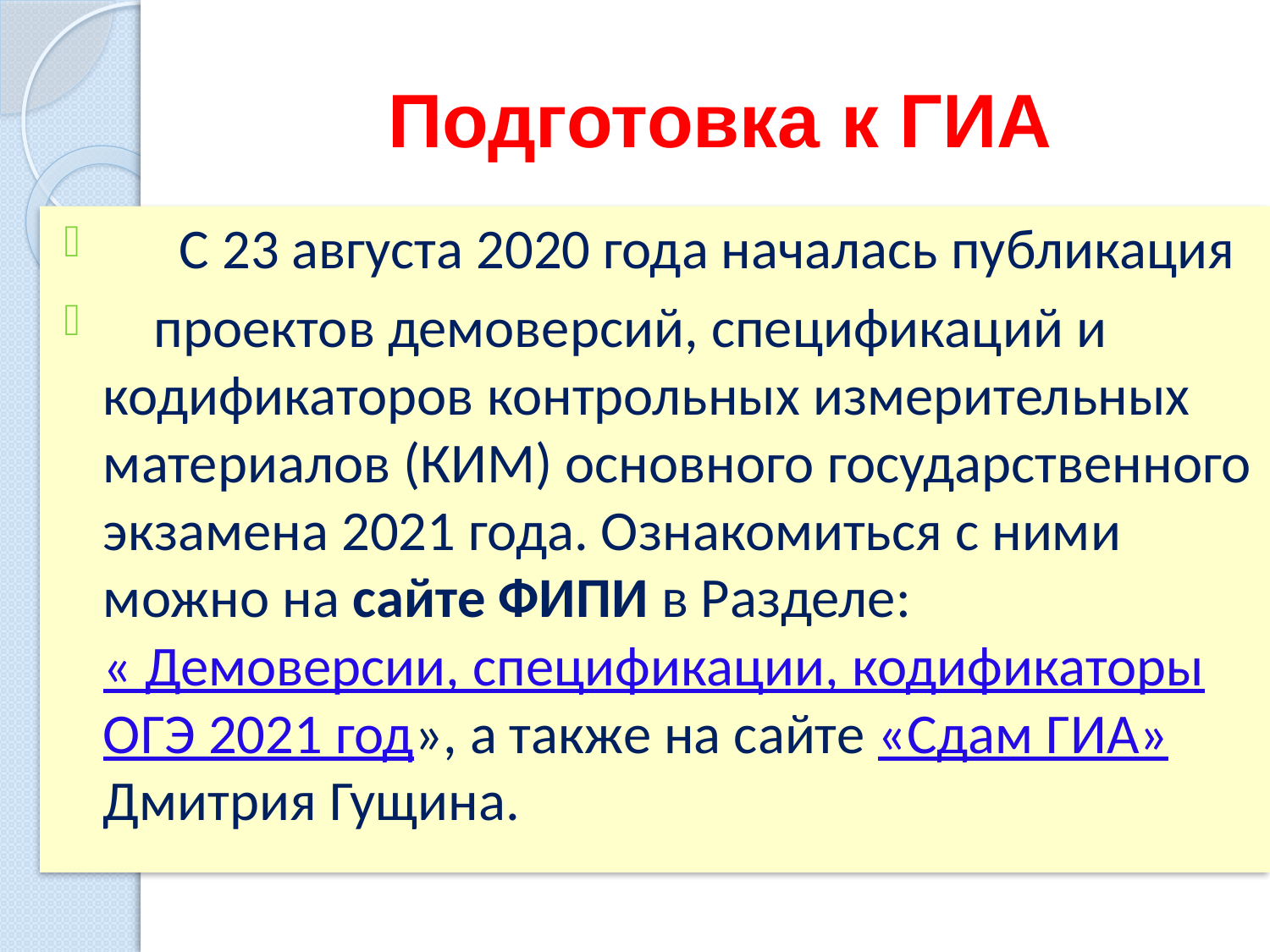

# Подготовка к ГИА
      С 23 августа 2020 года началась публикация
    проектов демоверсий, спецификаций и кодификаторов контрольных измерительных материалов (КИМ) основного государственного экзамена 2021 года. Ознакомиться с ними можно на сайте ФИПИ в Разделе: « Демоверсии, спецификации, кодификаторы ОГЭ 2021 год», а также на сайте «Сдам ГИА» Дмитрия Гущина.